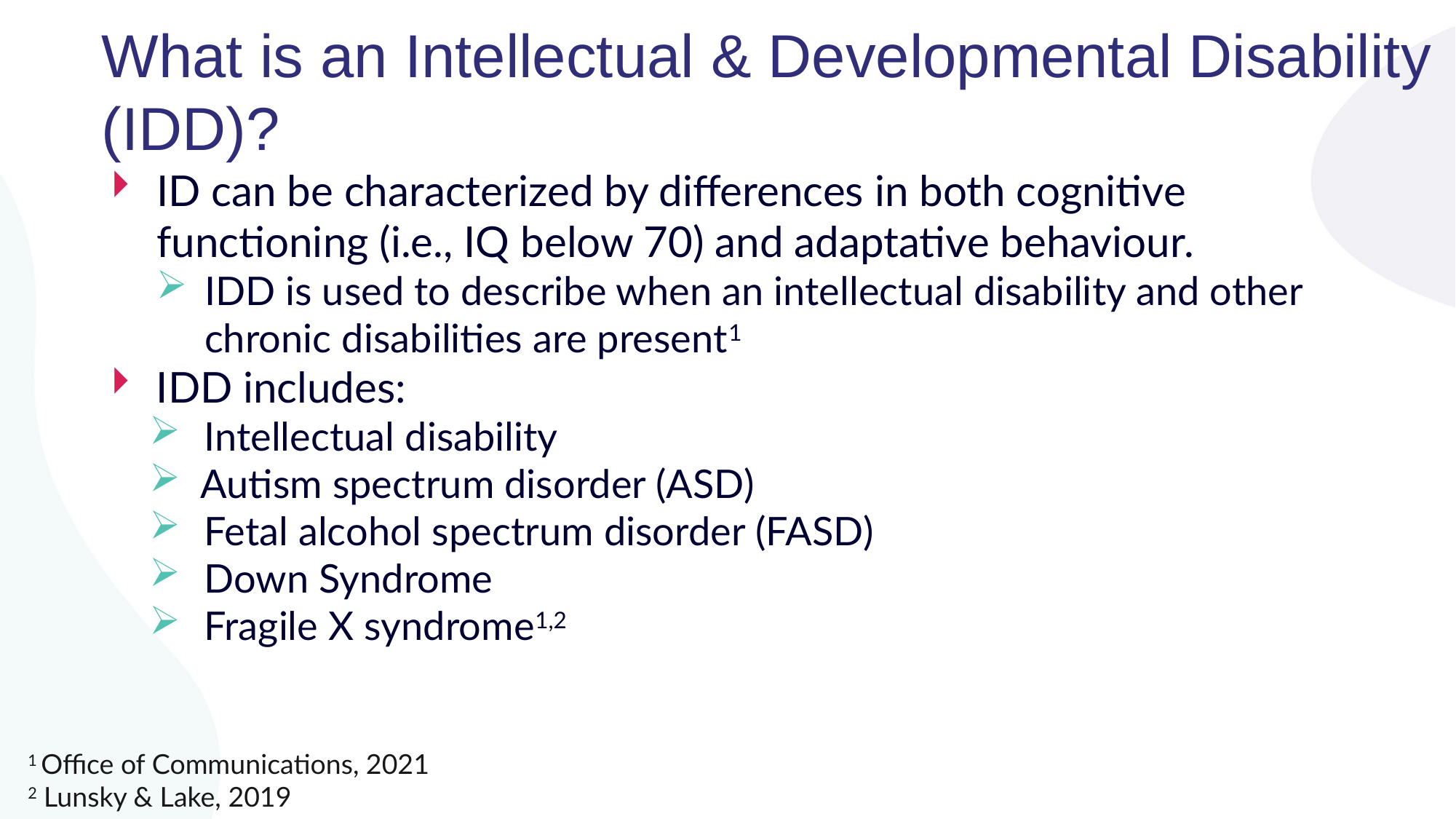

What is an Intellectual & Developmental Disability (IDD)?
ID can be characterized by differences in both cognitive functioning (i.e., IQ below 70) and adaptative behaviour.​
IDD is used to describe when an intellectual disability and other chronic disabilities are present1
IDD includes:
Intellectual disability
 Autism spectrum disorder (ASD)
Fetal alcohol spectrum disorder (FASD)
Down Syndrome
Fragile X syndrome1,2

1 Office of Communications, 2021
2 Lunsky & Lake, 2019